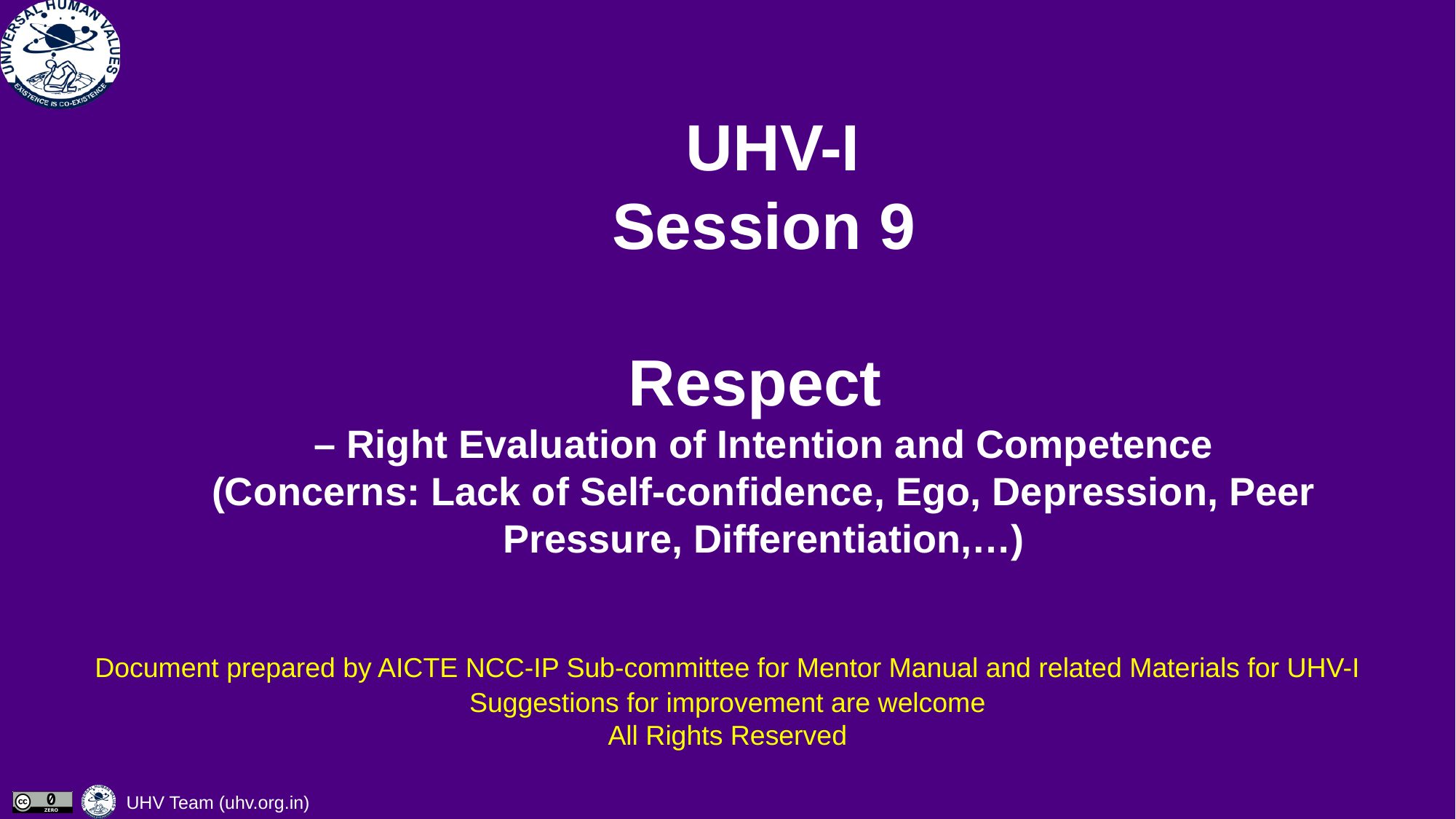

# UHV-I Session 9 Respect – Right Evaluation of Intention and Competence (Concerns: Lack of Self-confidence, Ego, Depression, Peer Pressure, Differentiation,…)
Document prepared by AICTE NCC-IP Sub-committee for Mentor Manual and related Materials for UHV-I
Suggestions for improvement are welcome
All Rights Reserved